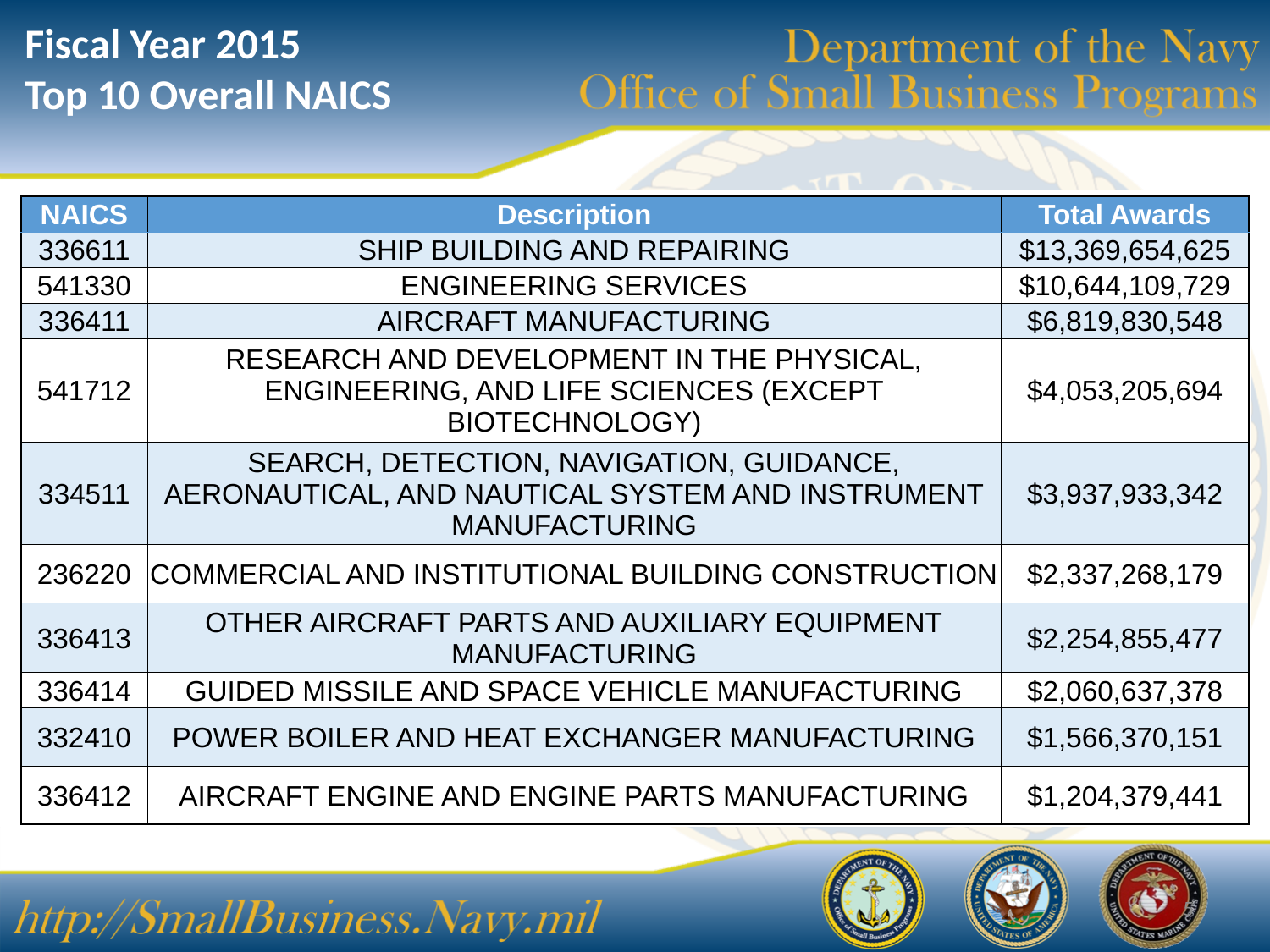

Fiscal Year 2015
Top 10 Overall NAICS

| NAICS | Description | Total Awards |
| --- | --- | --- |
| 336611 | SHIP BUILDING AND REPAIRING | $13,369,654,625 |
| 541330 | ENGINEERING SERVICES | $10,644,109,729 |
| 336411 | AIRCRAFT MANUFACTURING | $6,819,830,548 |
| 541712 | RESEARCH AND DEVELOPMENT IN THE PHYSICAL, ENGINEERING, AND LIFE SCIENCES (EXCEPT BIOTECHNOLOGY) | $4,053,205,694 |
| 334511 | SEARCH, DETECTION, NAVIGATION, GUIDANCE, AERONAUTICAL, AND NAUTICAL SYSTEM AND INSTRUMENT MANUFACTURING | $3,937,933,342 |
| 236220 | COMMERCIAL AND INSTITUTIONAL BUILDING CONSTRUCTION | $2,337,268,179 |
| 336413 | OTHER AIRCRAFT PARTS AND AUXILIARY EQUIPMENT MANUFACTURING | $2,254,855,477 |
| 336414 | GUIDED MISSILE AND SPACE VEHICLE MANUFACTURING | $2,060,637,378 |
| 332410 | POWER BOILER AND HEAT EXCHANGER MANUFACTURING | $1,566,370,151 |
| 336412 | AIRCRAFT ENGINE AND ENGINE PARTS MANUFACTURING | $1,204,379,441 |
5